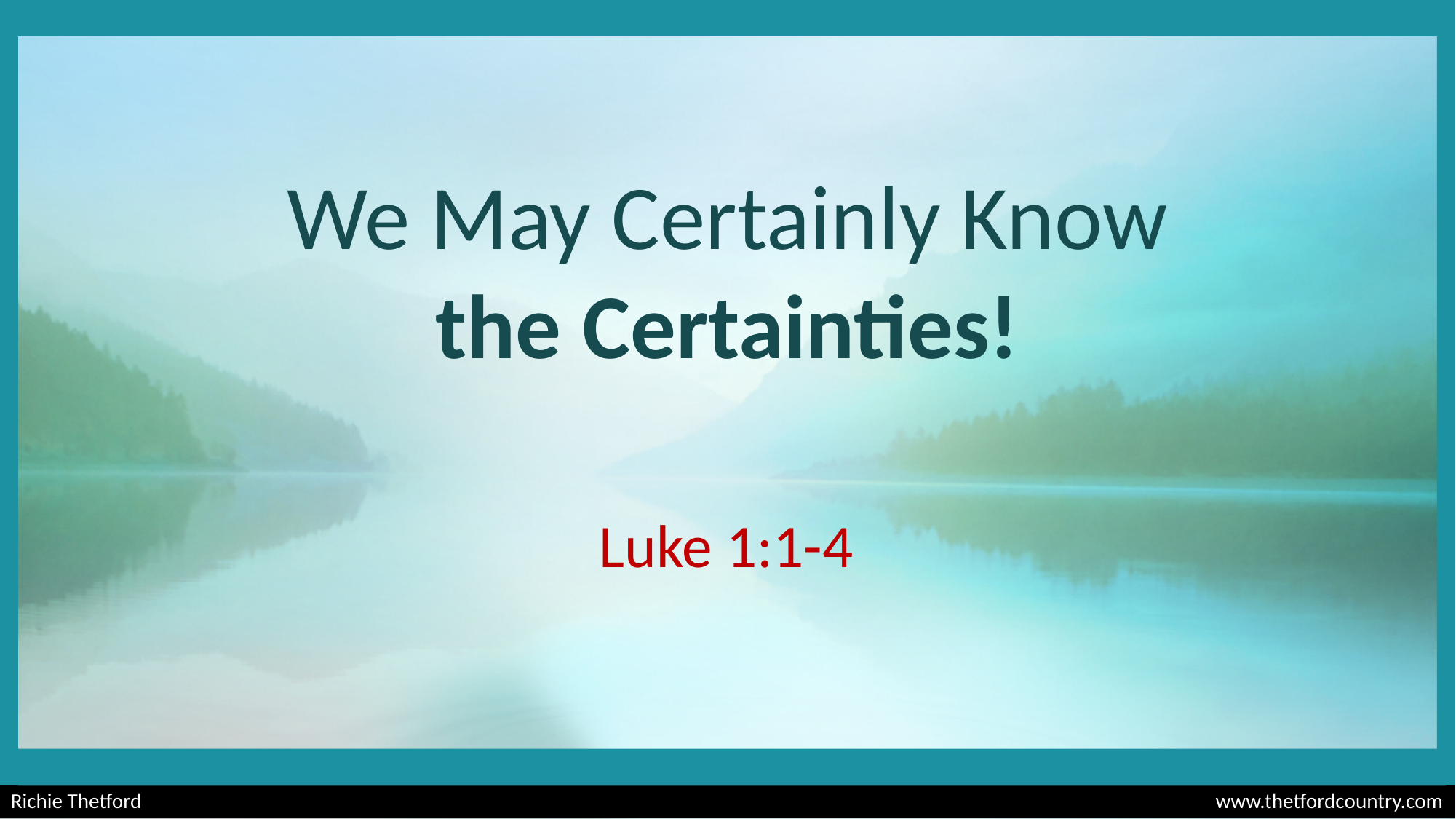

# We May Certainly Know the Certainties!
Luke 1:1-4

Richie Thetford									                        www.thetfordcountry.com